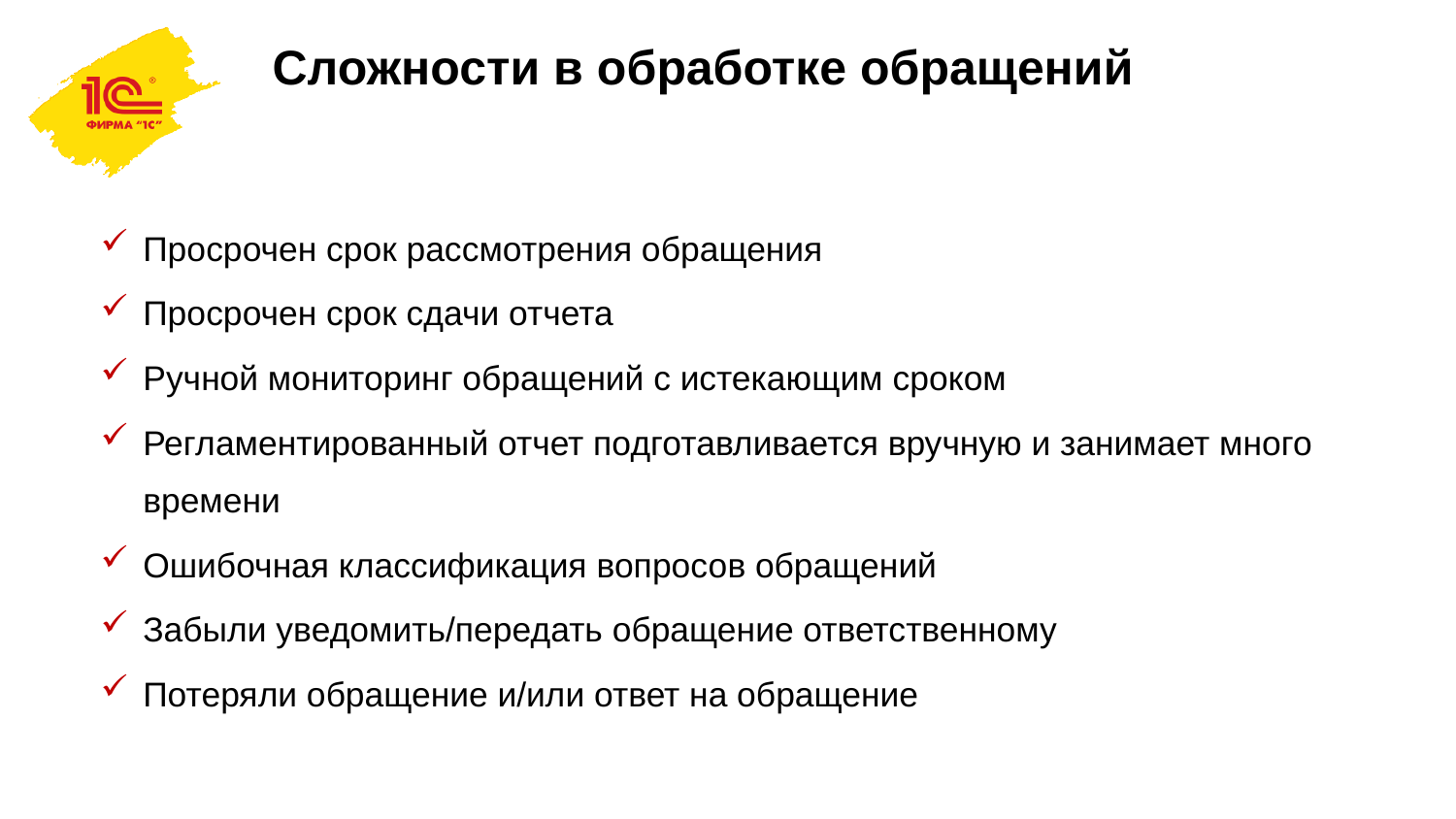

# Сложности в обработке обращений
Просрочен срок рассмотрения обращения
Просрочен срок сдачи отчета
Ручной мониторинг обращений с истекающим сроком
Регламентированный отчет подготавливается вручную и занимает много времени
Ошибочная классификация вопросов обращений
Забыли уведомить/передать обращение ответственному
Потеряли обращение и/или ответ на обращение